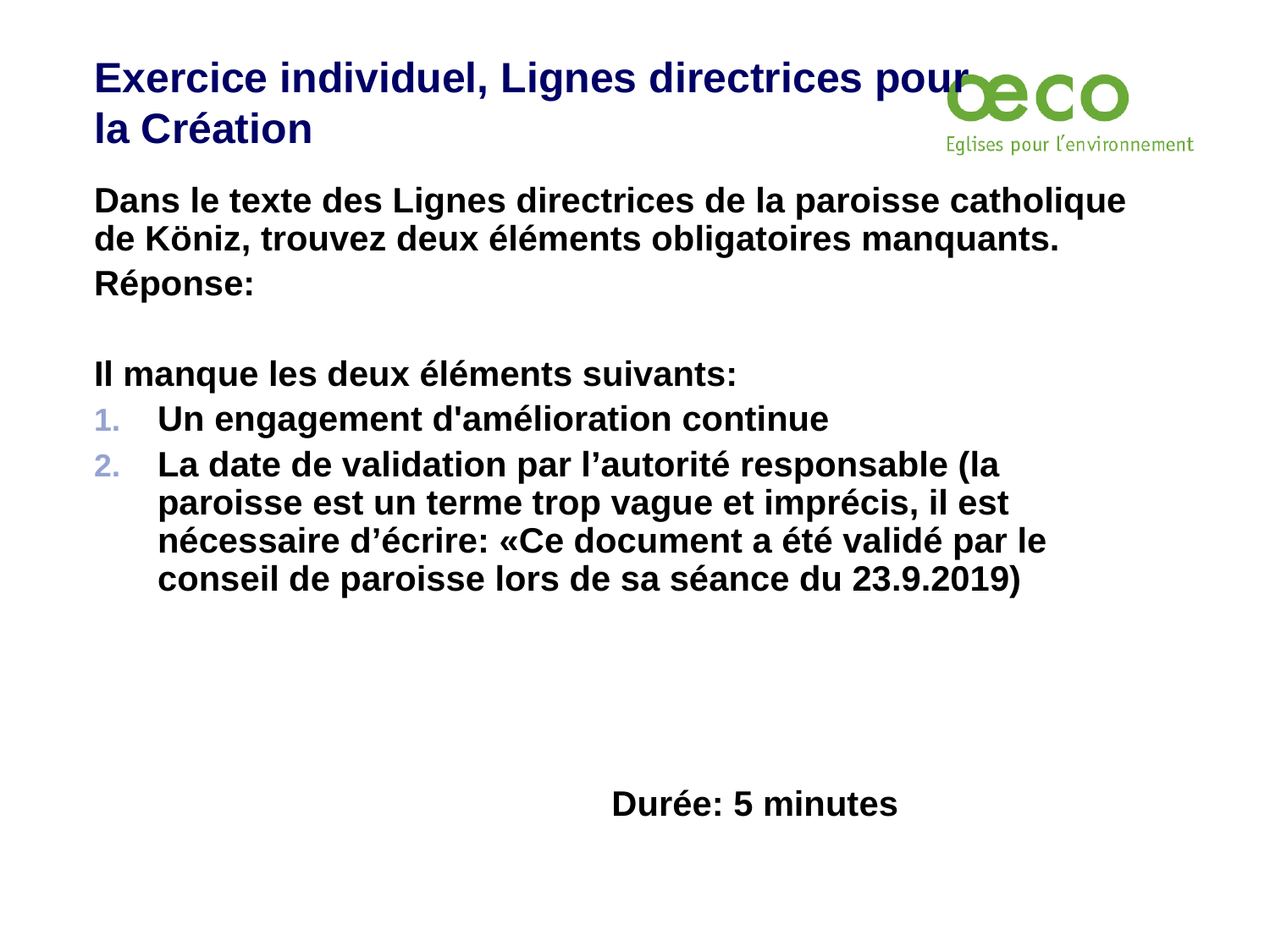

Exercice individuel, Lignes directrices pour la Création
Dans le texte des Lignes directrices de la paroisse catholique de Köniz, trouvez deux éléments obligatoires manquants.
Réponse:

Il manque les deux éléments suivants:
Un engagement d'amélioration continue
La date de validation par l’autorité responsable (la paroisse est un terme trop vague et imprécis, il est nécessaire d’écrire: «Ce document a été validé par le conseil de paroisse lors de sa séance du 23.9.2019)

				 Durée: 5 minutes